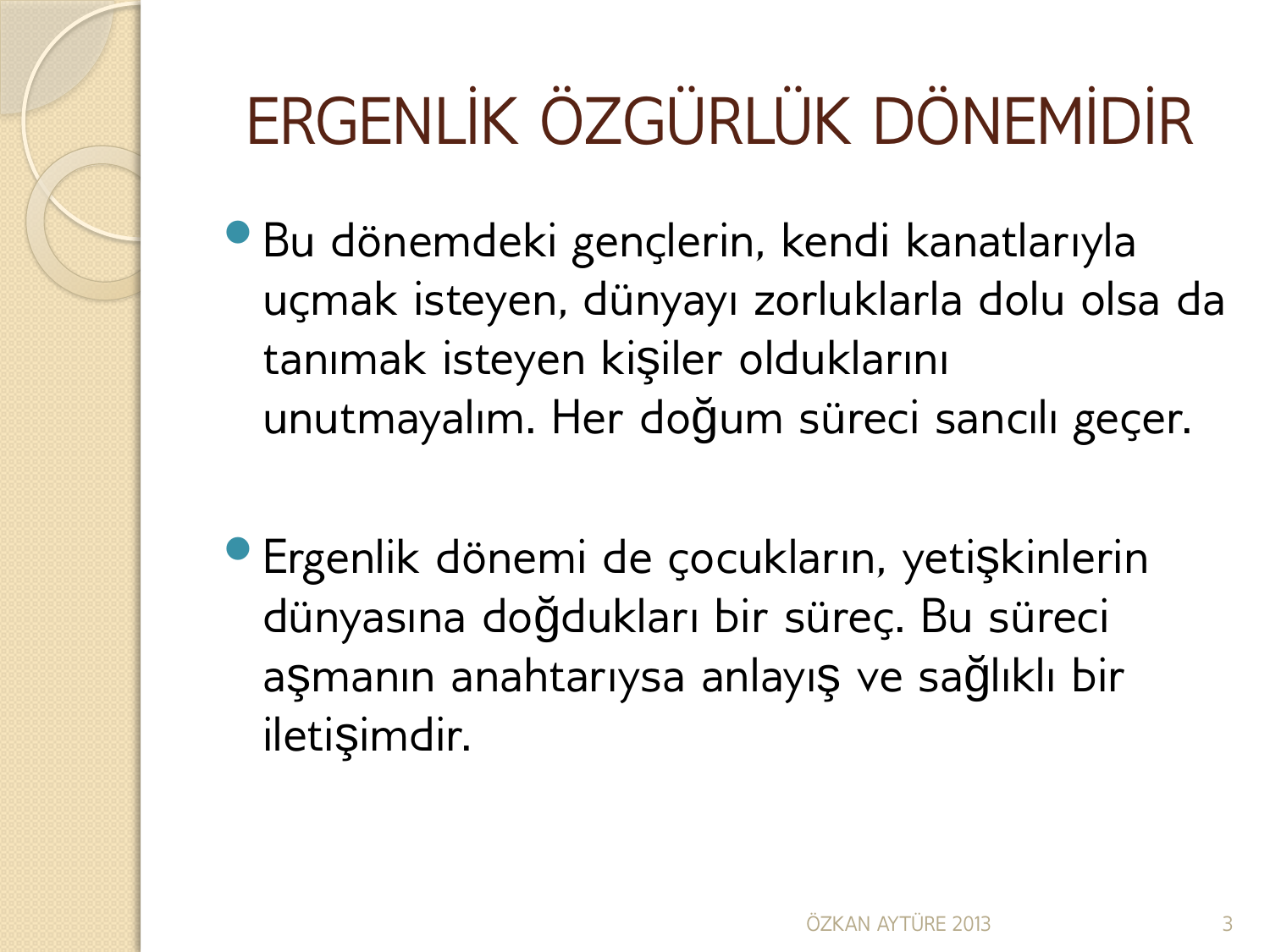

# ERGENLİK ÖZGÜRLÜK DÖNEMİDİR
Bu dönemdeki gençlerin, kendi kanatlarıyla uçmak isteyen, dünyayı zorluklarla dolu olsa da tanımak isteyen kişiler olduklarını unutmayalım. Her doğum süreci sancılı geçer.

Ergenlik dönemi de çocukların, yetişkinlerin dünyasına doğdukları bir süreç. Bu süreci aşmanın anahtarıysa anlayış ve sağlıklı bir iletişimdir.
ÖZKAN AYTÜRE 2013
3